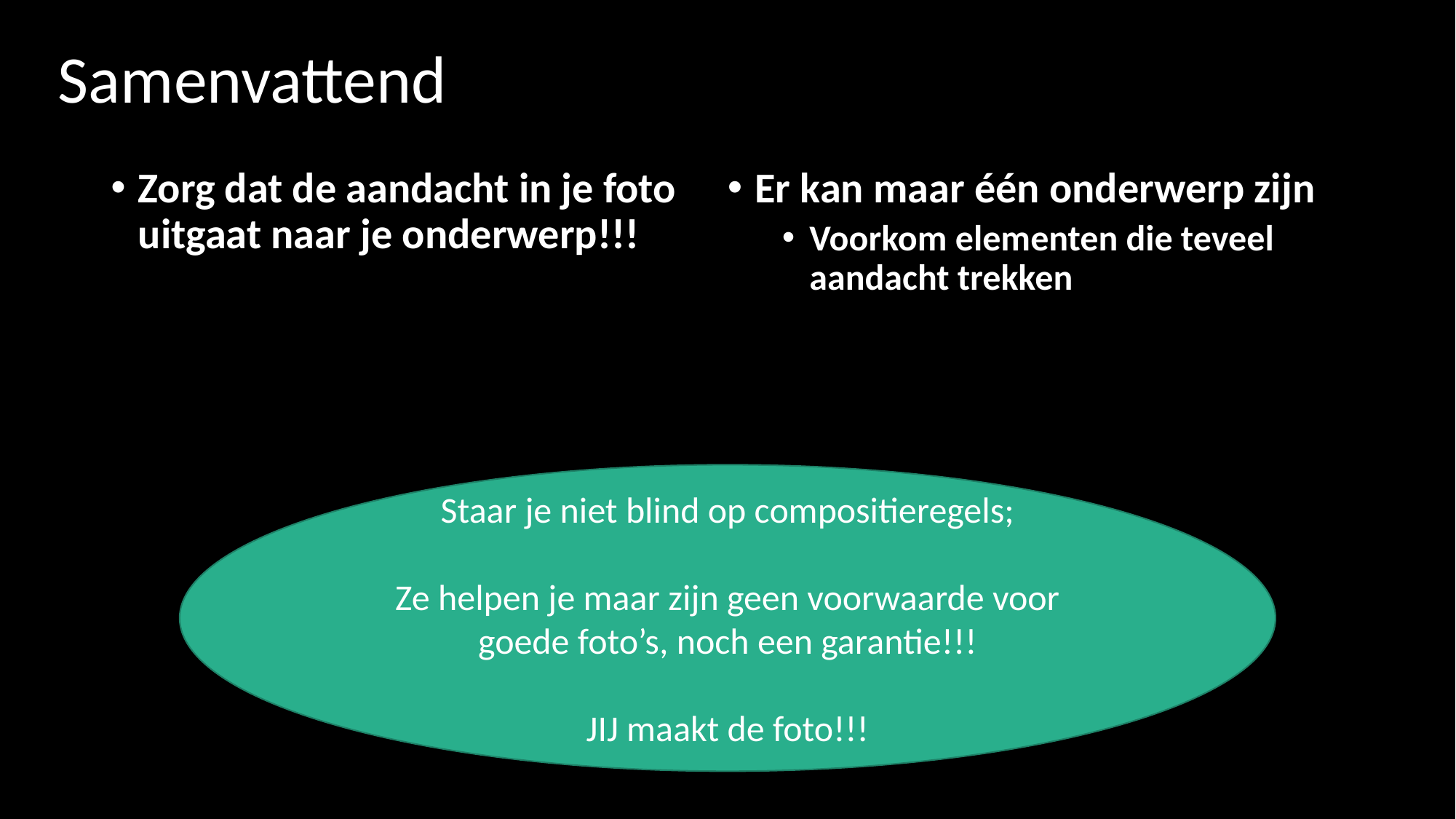

# Samenvattend
Zorg dat de aandacht in je foto uitgaat naar je onderwerp!!!

Er kan maar één onderwerp zijn
Voorkom elementen die teveel aandacht trekken
Staar je niet blind op compositieregels;
Ze helpen je maar zijn geen voorwaarde voor goede foto’s, noch een garantie!!!

JIJ maakt de foto!!!